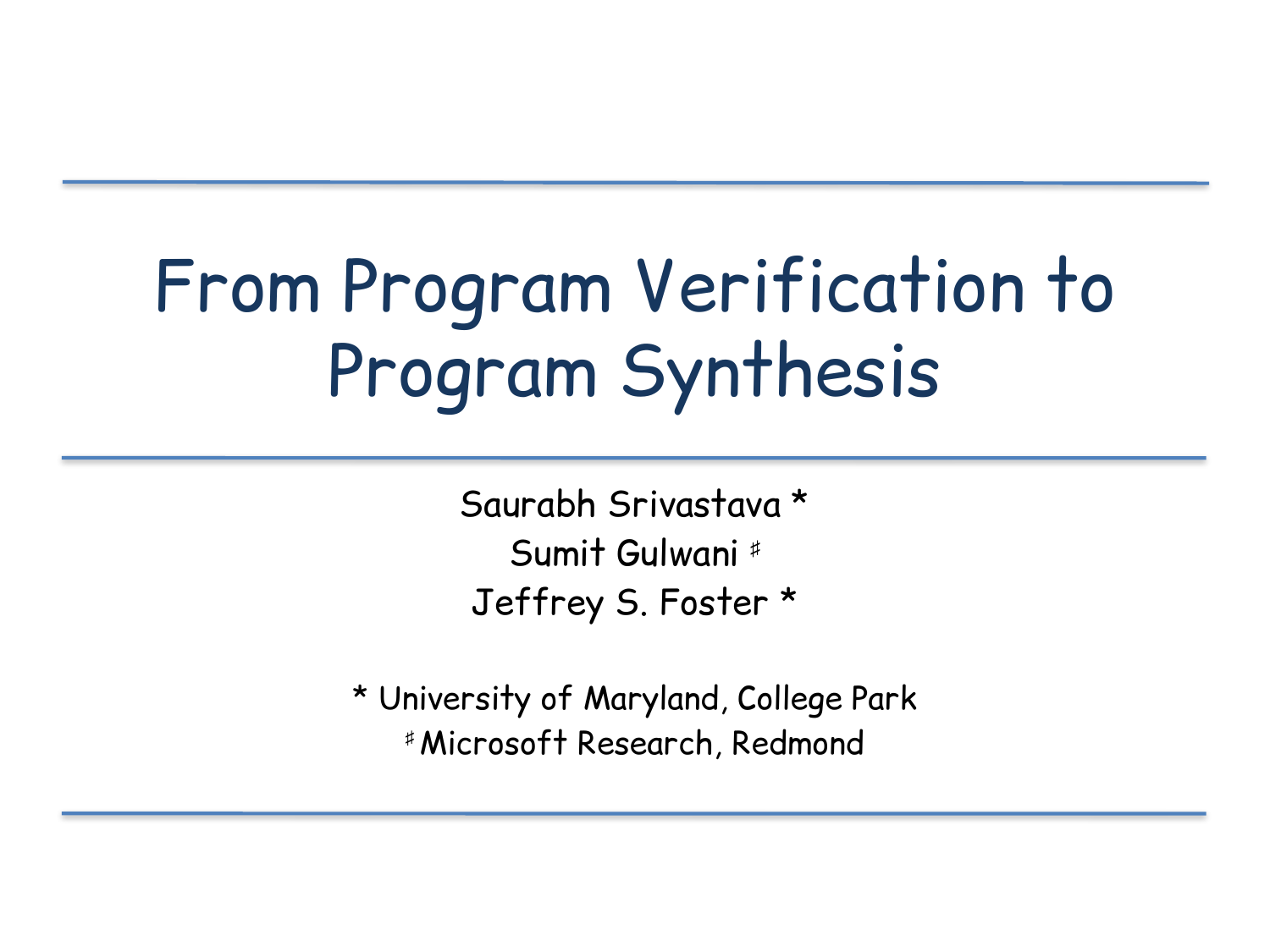

# From Program Verification to Program Synthesis
Saurabh Srivastava *
Sumit Gulwani ♯
Jeffrey S. Foster *

* University of Maryland, College Park
♯ Microsoft Research, Redmond